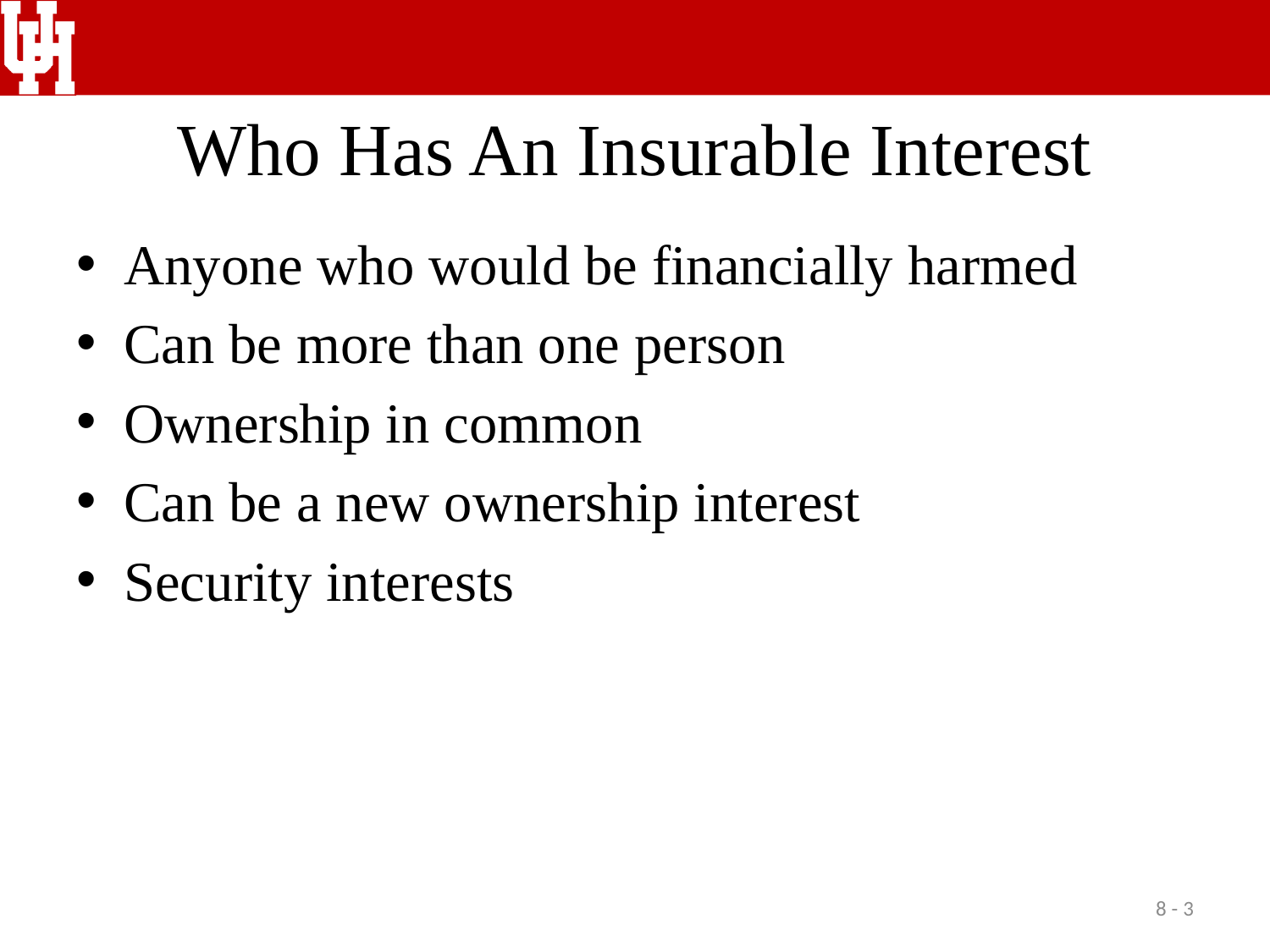

# Who Has An Insurable Interest
Anyone who would be financially harmed
Can be more than one person
Ownership in common
Can be a new ownership interest
Security interests
8 - 3